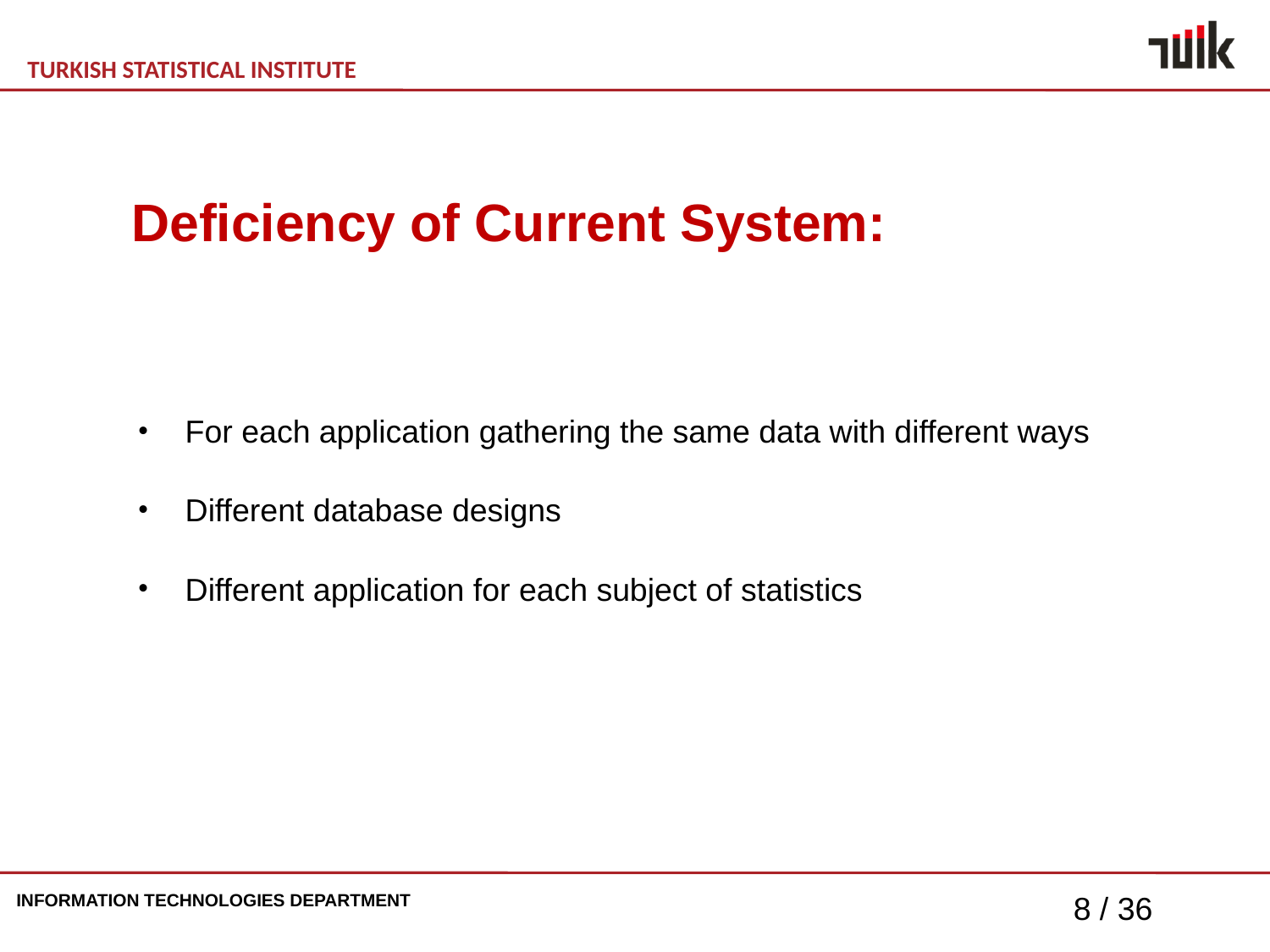

Deficiency of Current System:

For each application gathering the same data with different ways
Different database designs
Different application for each subject of statistics